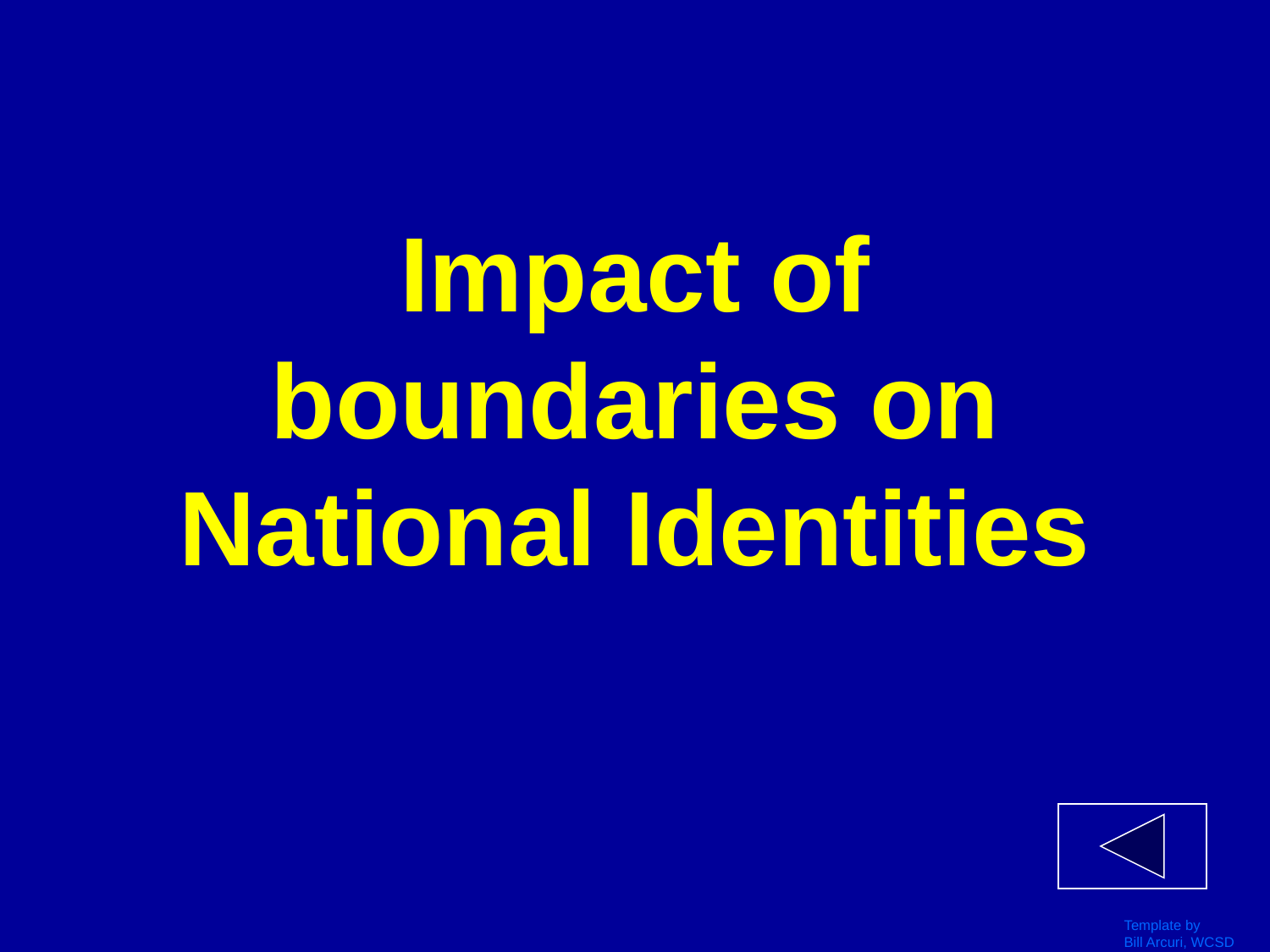

# Impact of boundaries on National Identities

Template by
Bill Arcuri, WCSD